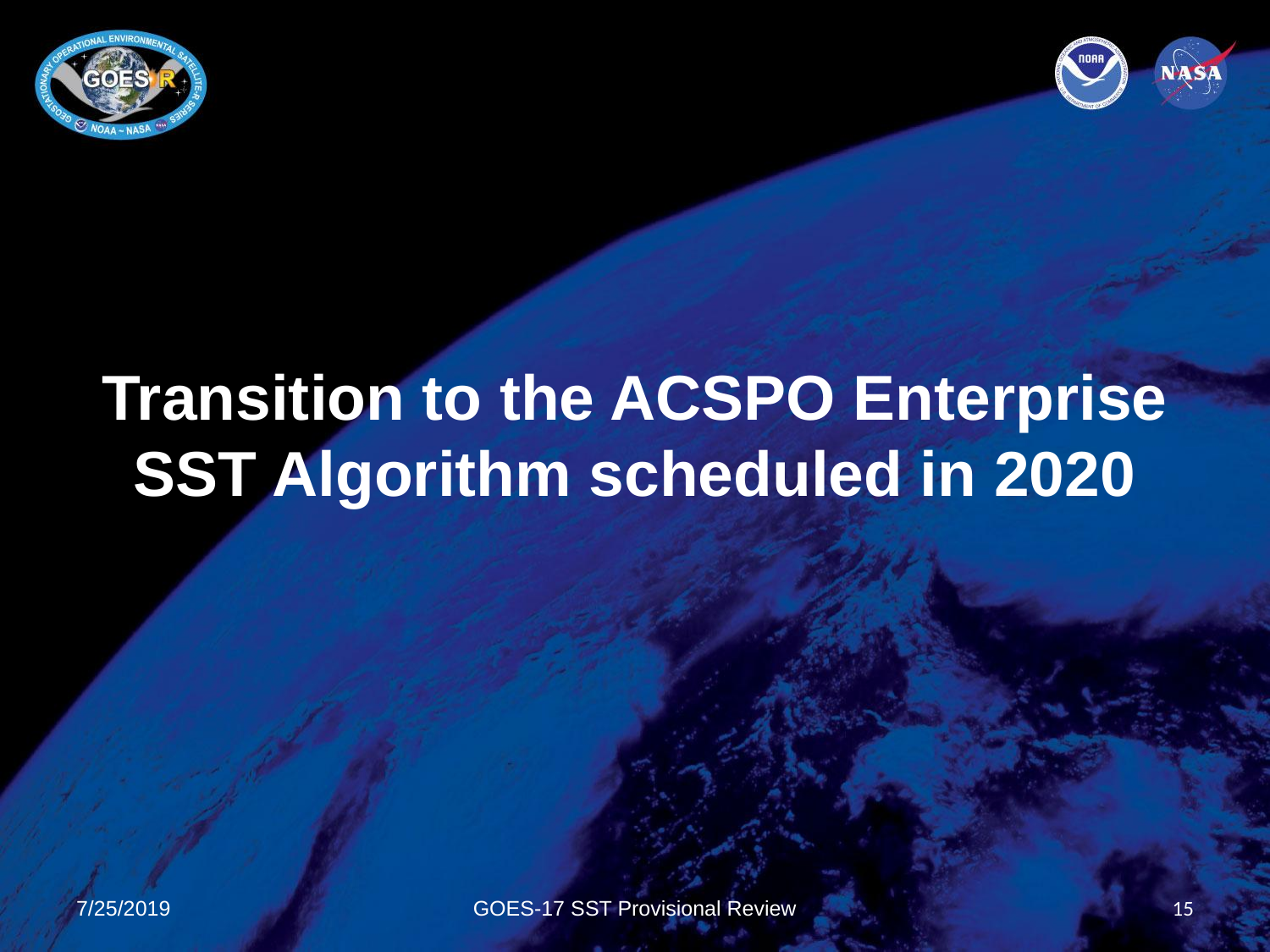

Transition to the ACSPO Enterprise SST Algorithm scheduled in 2020
7/25/2019
GOES-17 SST Provisional Review
15